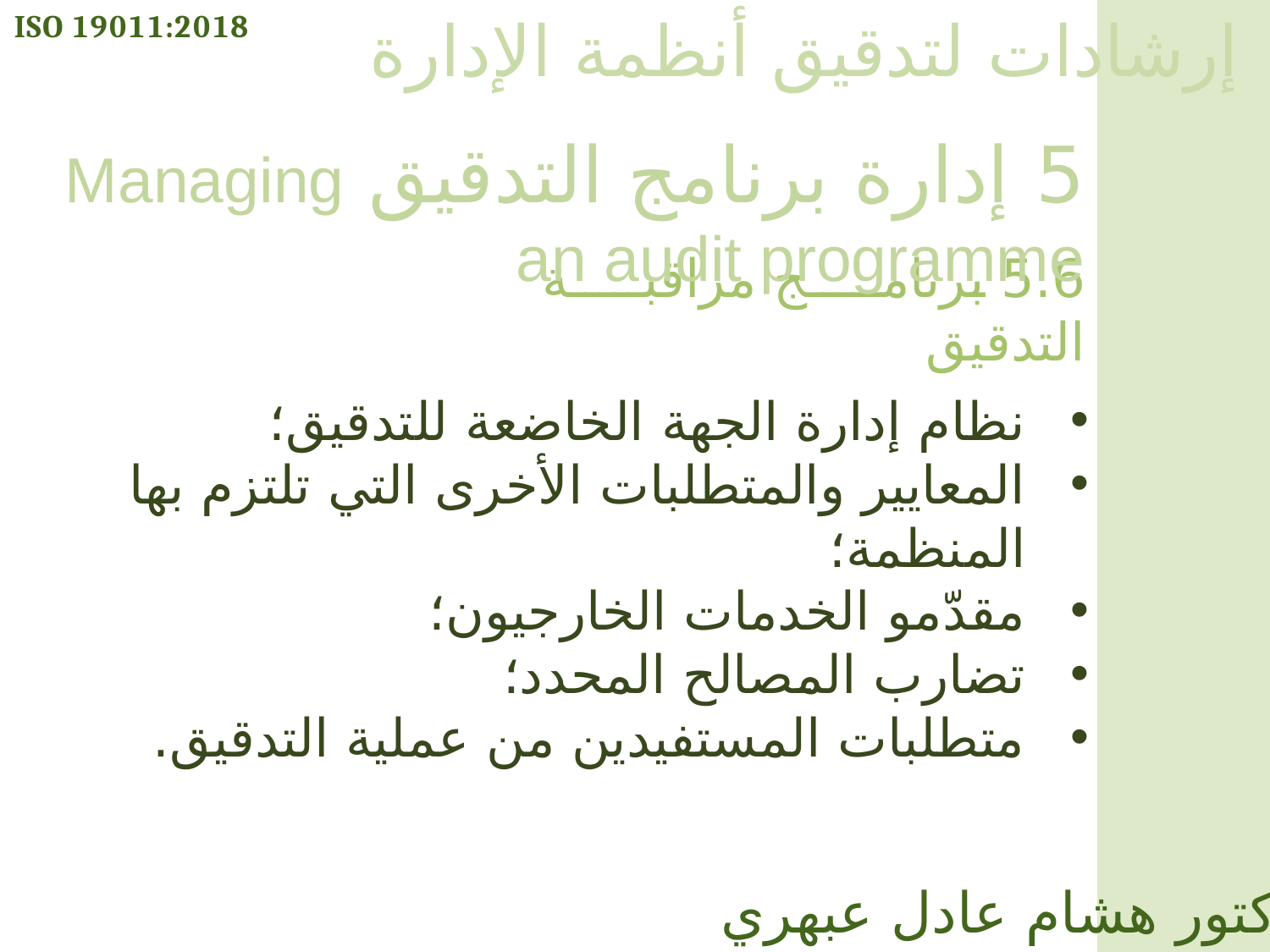

ISO 19011:2018
إرشادات لتدقيق أنظمة الإدارة

5 إدارة برنامج التدقيق Managing an audit programme
5.6 برنامج مراقبة التدقيق
نظام إدارة الجهة الخاضعة للتدقيق؛
المعايير والمتطلبات الأخرى التي تلتزم بها المنظمة؛
مقدّمو الخدمات الخارجيون؛
تضارب المصالح المحدد؛
متطلبات المستفيدين من عملية التدقيق.
الدكتور هشام عادل عبهري